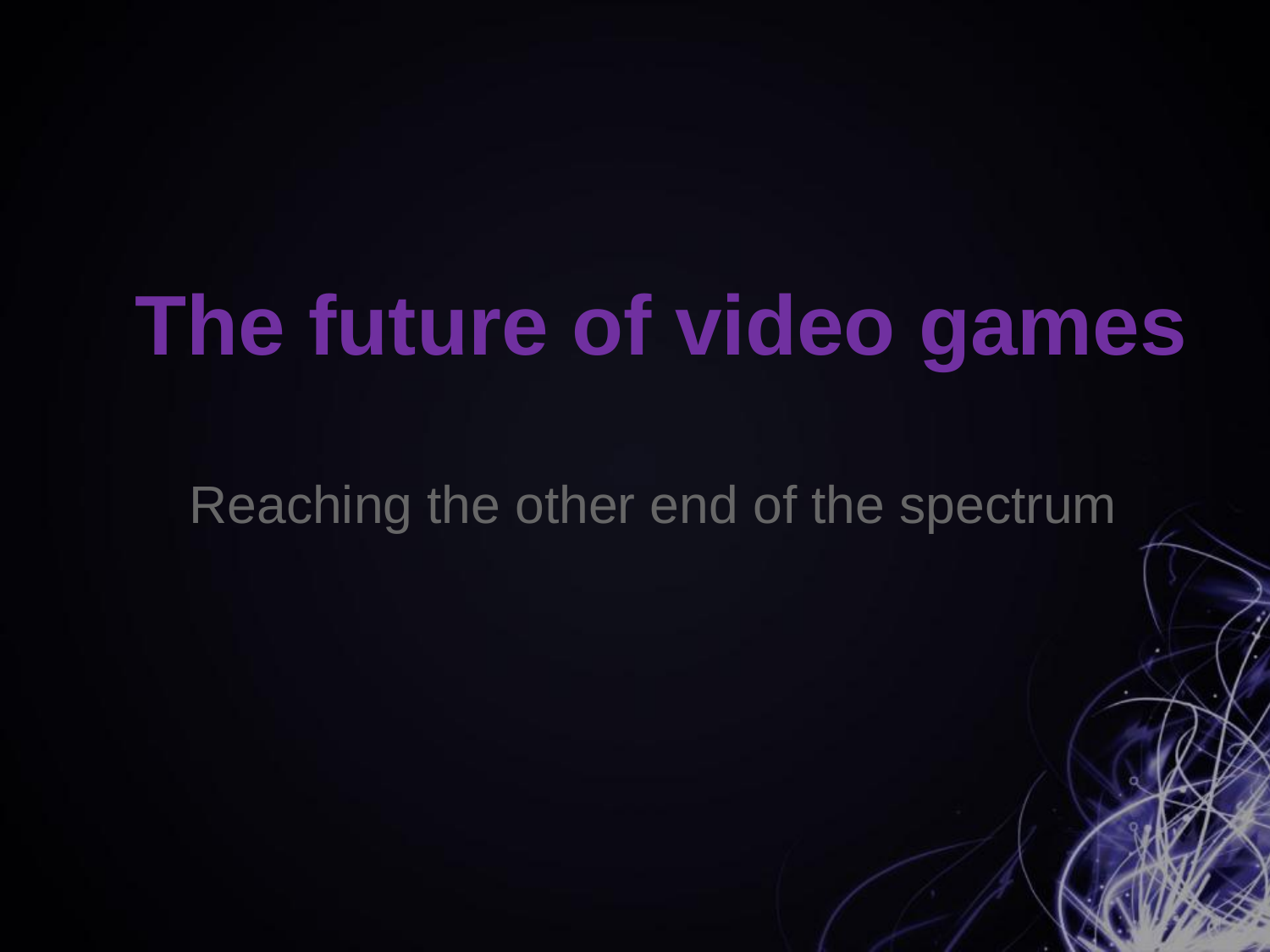

# The future of video games
Reaching the other end of the spectrum